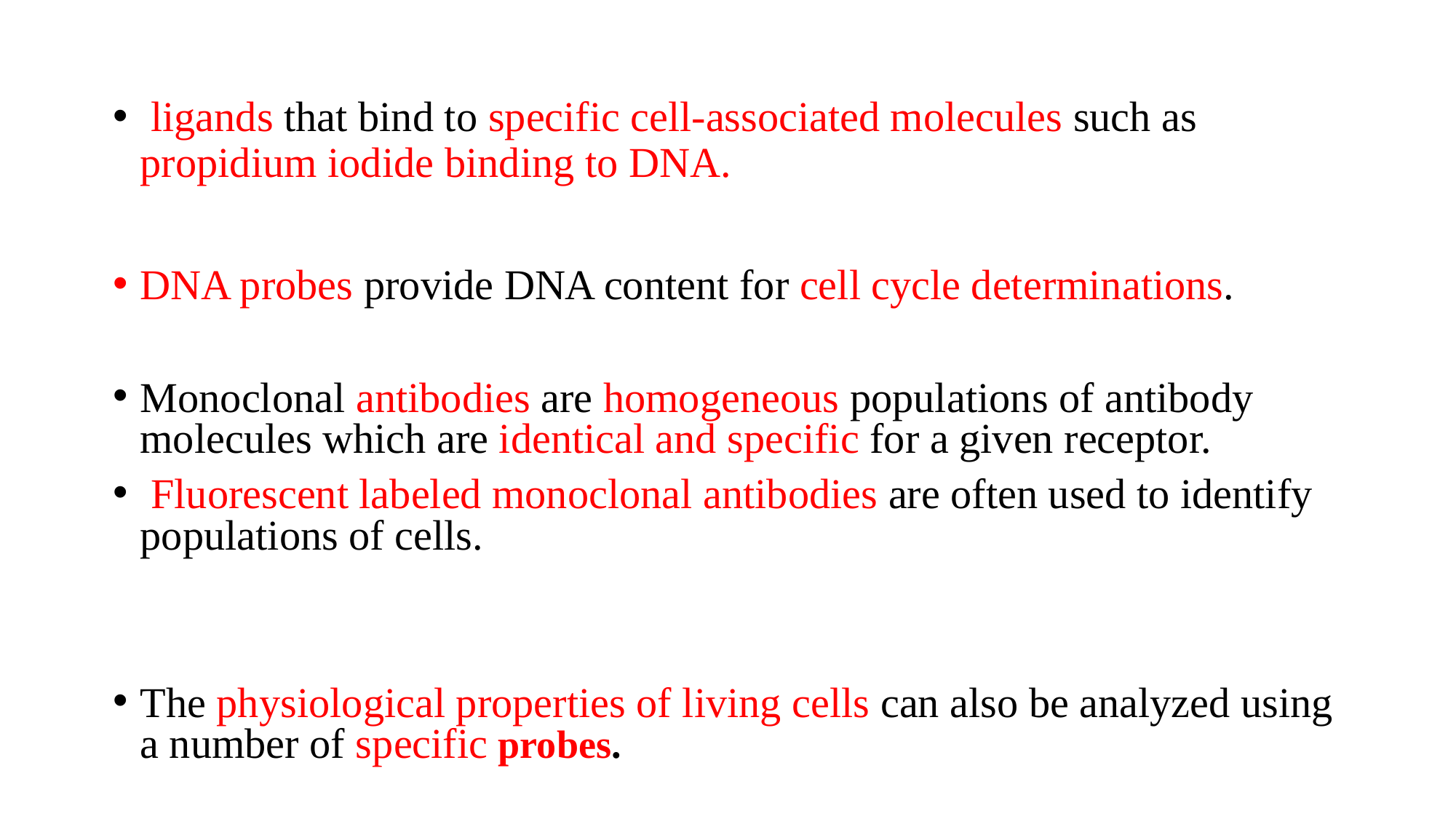

ligands that bind to specific cell-associated molecules such as propidium iodide binding to DNA.

DNA probes provide DNA content for cell cycle determinations.

Monoclonal antibodies are homogeneous populations of antibody molecules which are identical and specific for a given receptor.
 Fluorescent labeled monoclonal antibodies are often used to identify populations of cells.

The physiological properties of living cells can also be analyzed using a number of specific probes.